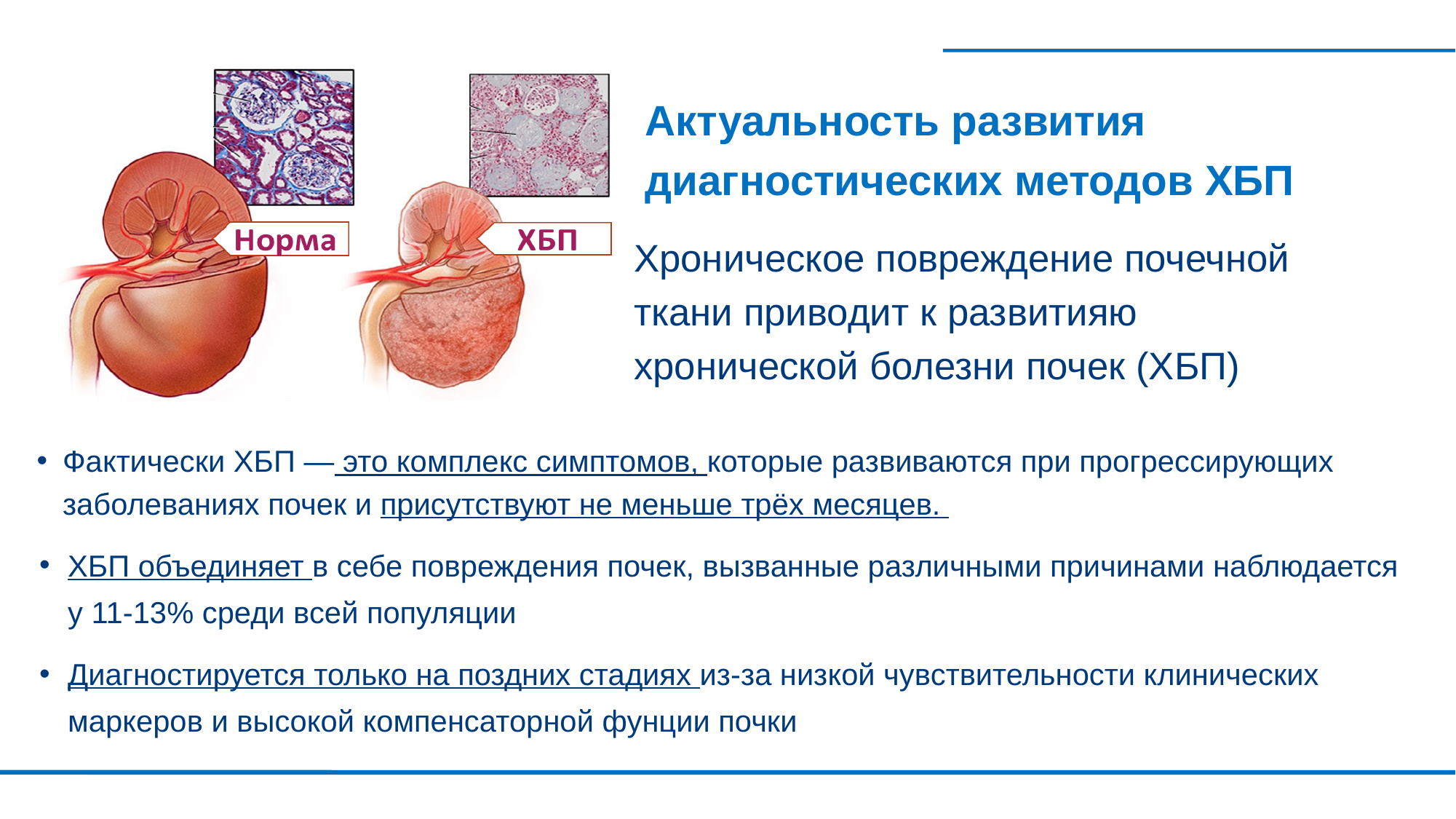

Актуальность развития диагностических методов ХБП
Хроническое повреждение почечной ткани приводит к развитияю хронической болезни почек (ХБП)

Фактически ХБП — это комплекс симптомов, которые развиваются при прогрессирующих заболеваниях почек и присутствуют не меньше трёх месяцев.
ХБП объединяет в себе повреждения почек, вызванные различными причинами наблюдается у 11-13% среди всей популяции
Диагностируется только на поздних стадиях из-за низкой чувствительности клинических маркеров и высокой компенсаторной фунции почки